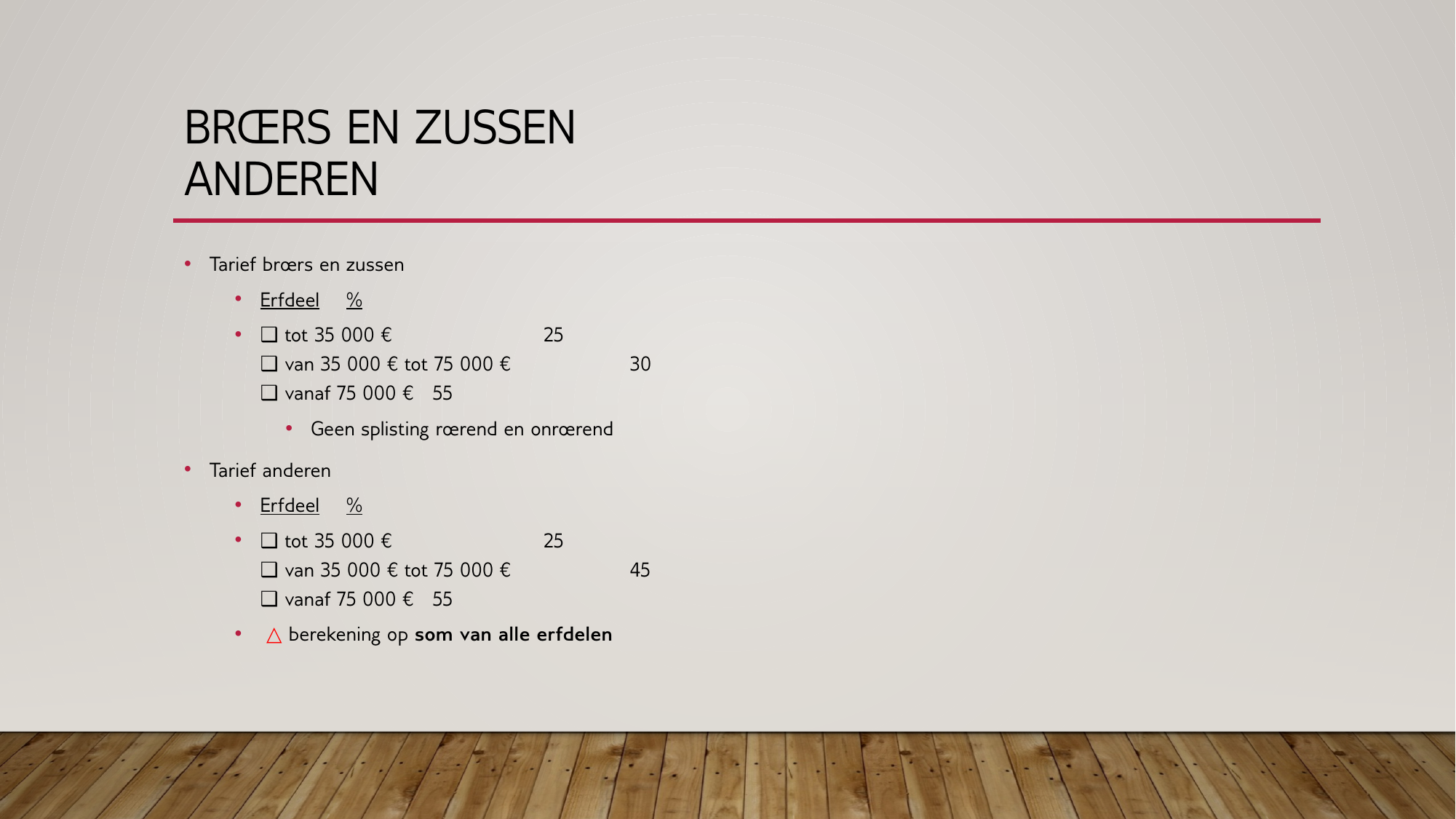

# Broers en zussen anderen
Tarief broers en zussen
Erfdeel				%
❑ tot 35 000 €			                  25
❑ van 35 000 € tot 75 000 €	                  30
❑ vanaf 75 000 €			55
Geen splisting roerend en onroerend
Tarief anderen
Erfdeel				%
❑ tot 35 000 €			                  25
❑ van 35 000 € tot 75 000 €	                  45
❑ vanaf 75 000 €			55
 △ berekening op som van alle erfdelen